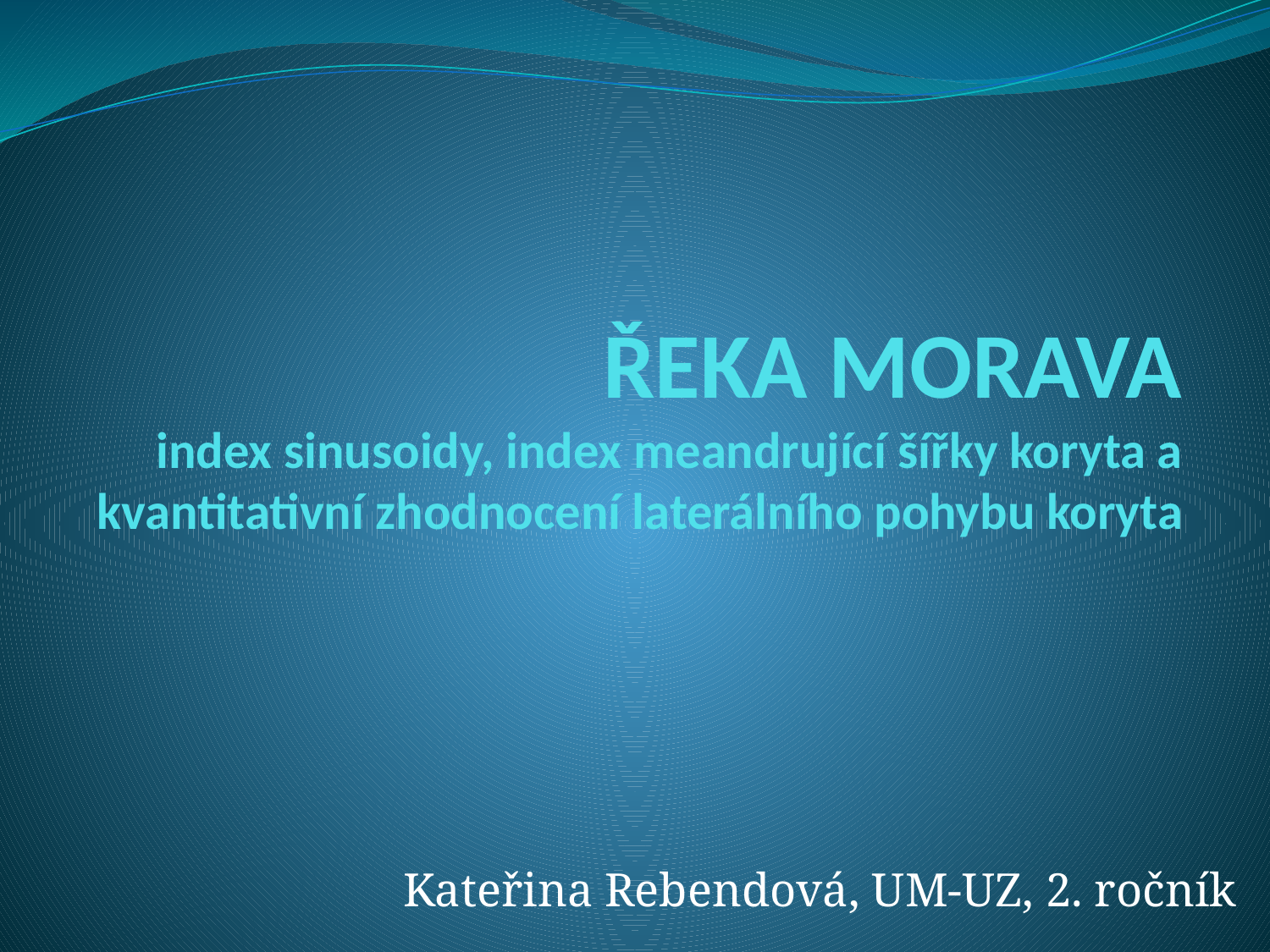

# ŘEKA MORAVA index sinusoidy, index meandrující šířky koryta a kvantitativní zhodnocení laterálního pohybu koryta
Kateřina Rebendová, UM-UZ, 2. ročník